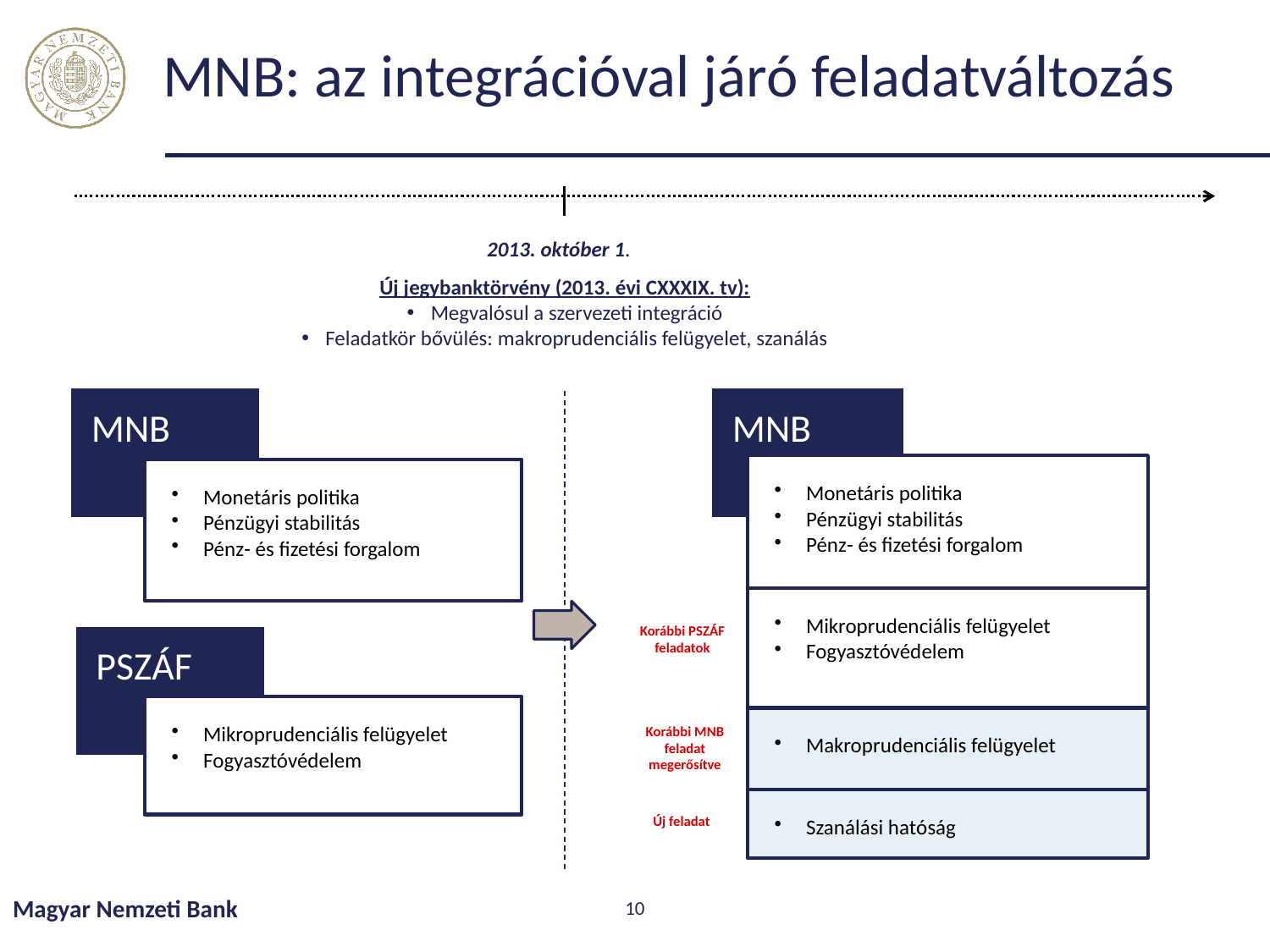

# MNB: az integrációval járó feladatváltozás
2013. október 1.
Új jegybanktörvény (2013. évi CXXXIX. tv):
Megvalósul a szervezeti integráció
Feladatkör bővülés: makroprudenciális felügyelet, szanálás
MNB
MNB
Monetáris politika
Pénzügyi stabilitás
Pénz- és fizetési forgalom
Monetáris politika
Pénzügyi stabilitás
Pénz- és fizetési forgalom
Mikroprudenciális felügyelet
Fogyasztóvédelem

Korábbi PSZÁF feladatok
PSZÁF
Mikroprudenciális felügyelet
Fogyasztóvédelem
Makroprudenciális felügyelet
Korábbi MNB feladat megerősítve
Szanálási hatóság
Új feladat
Magyar Nemzeti Bank
10